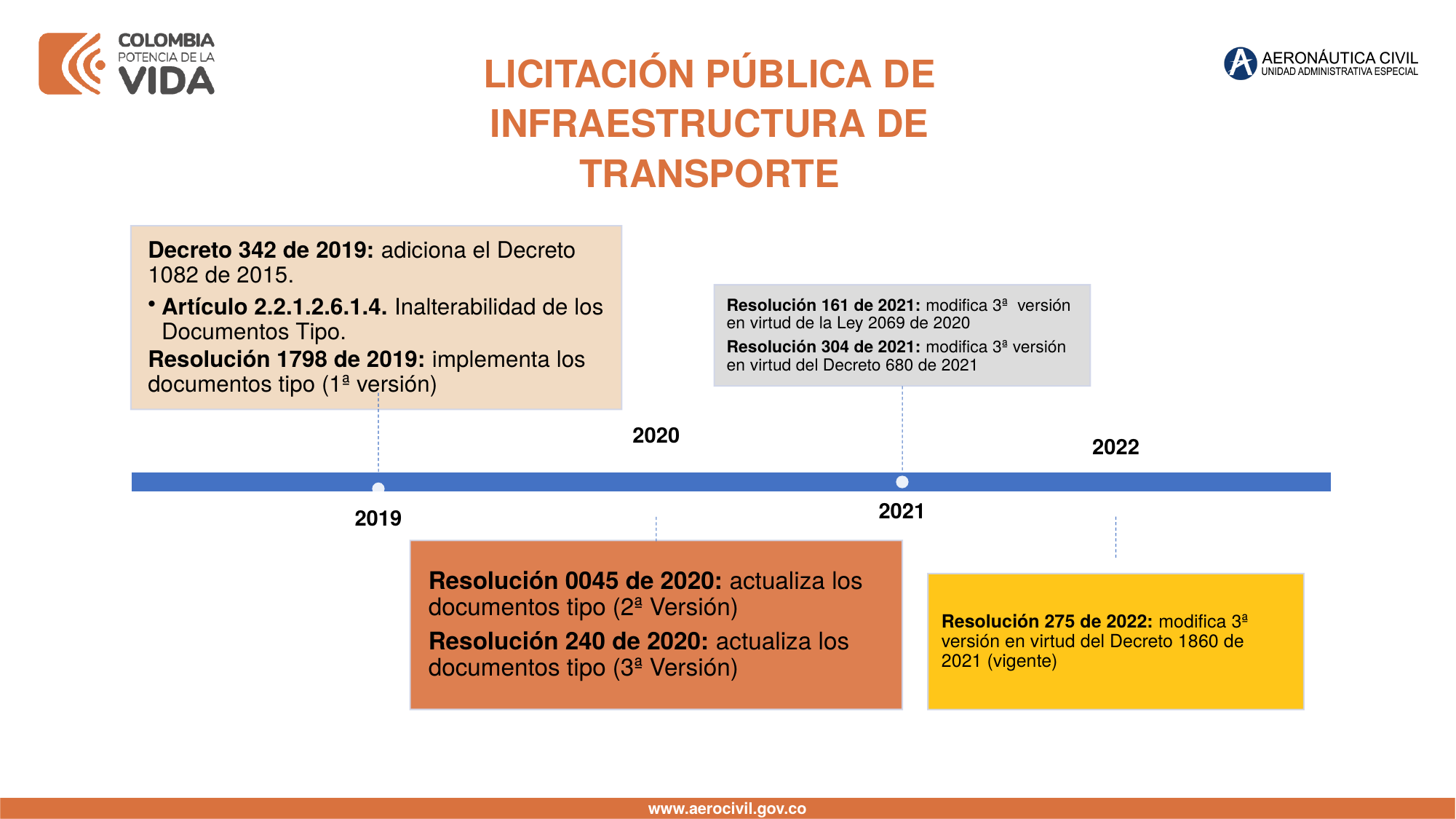

LICITACIÓN PÚBLICA DE INFRAESTRUCTURA DE TRANSPORTE
2019
Decreto 342 de 2019: adiciona el Decreto 1082 de 2015.
Artículo 2.2.1.2.6.1.4. Inalterabilidad de los Documentos Tipo.
Resolución 1798 de 2019: implementa los documentos tipo (1ª versión)
2020
Resolución 0045 de 2020: actualiza los documentos tipo (2ª Versión)
Resolución 240 de 2020: actualiza los documentos tipo (3ª Versión)
2021
Resolución 161 de 2021: modifica 3ª  versión en virtud de la Ley 2069 de 2020
Resolución 304 de 2021: modifica 3ª versión en virtud del Decreto 680 de 2021
2022
Resolución 275 de 2022: modifica 3ª versión en virtud del Decreto 1860 de 2021 (vigente)